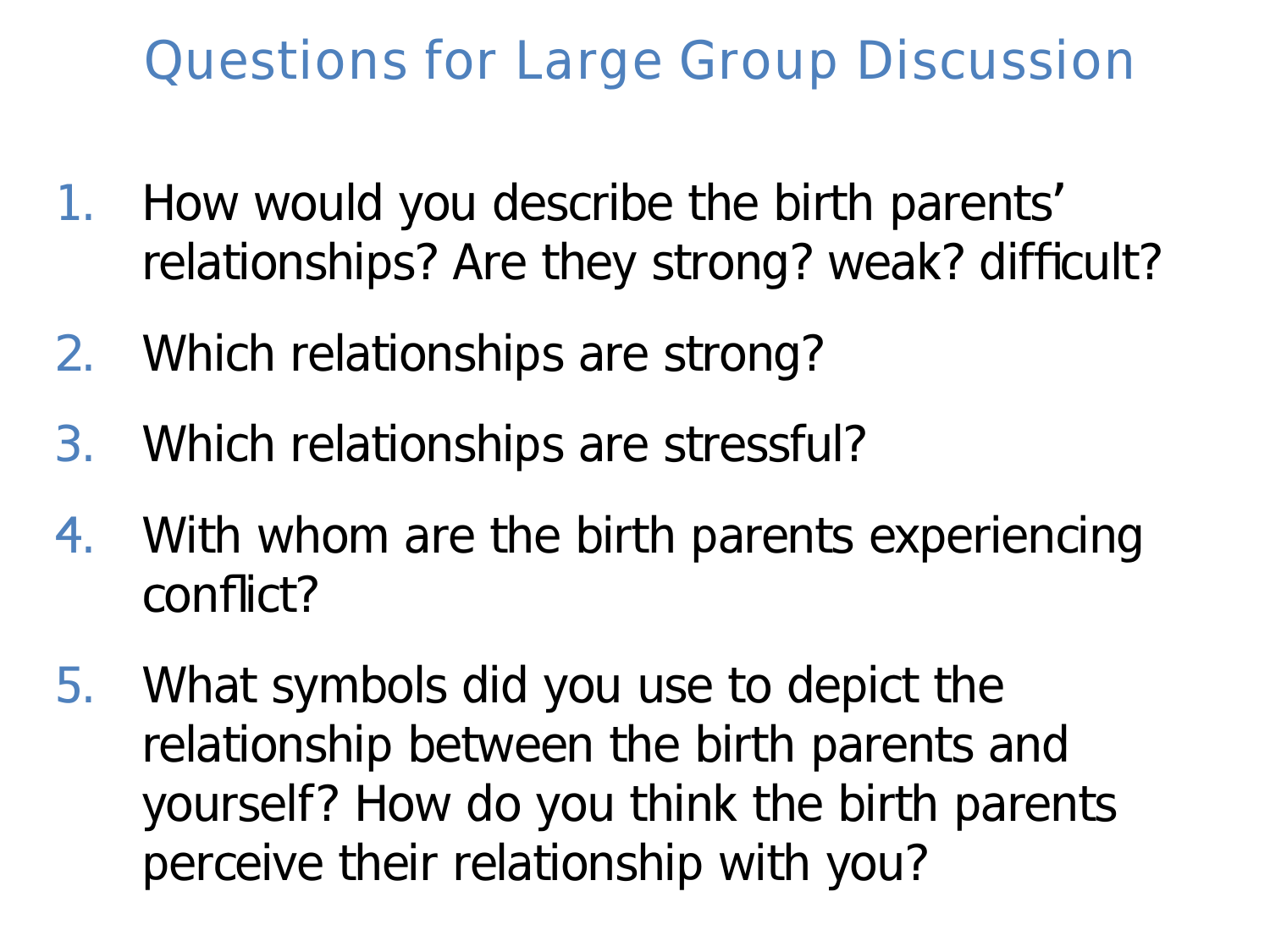

# Questions for Large Group Discussion
1.	How would you describe the birth parents’ relationships? Are they strong? weak? difficult?
2.	Which relationships are strong?
Which relationships are stressful?
4.	With whom are the birth parents experiencing conflict?
5.	What symbols did you use to depict the relationship between the birth parents and yourself? How do you think the birth parents perceive their relationship with you?